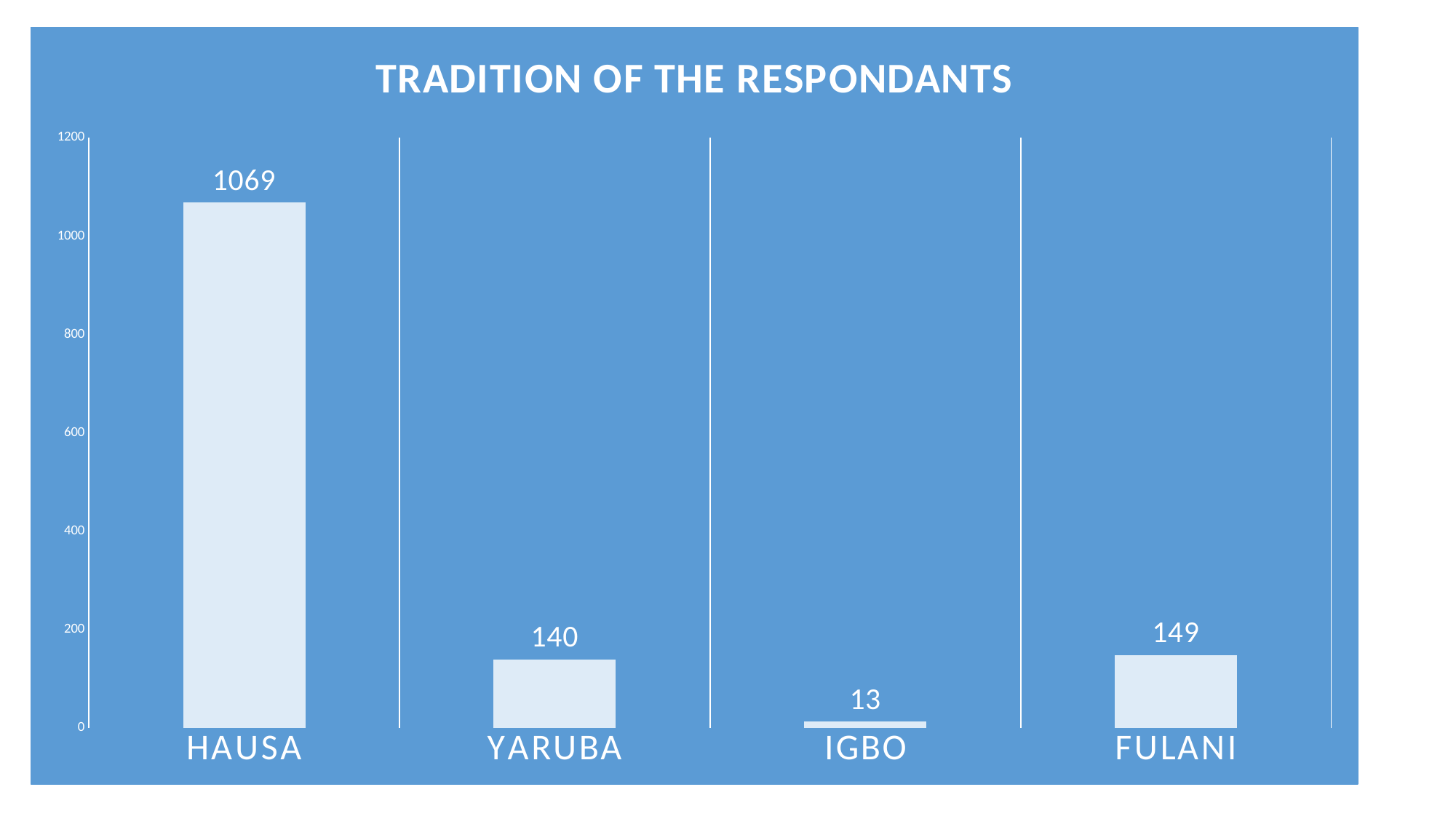

### Chart: TRADITION OF THE RESPONDANTS

| Category | TOTAL |
|---|---|
| HAUSA | 1069.0 |
| YARUBA | 140.0 |
| IGBO | 13.0 |
| FULANI | 149.0 |